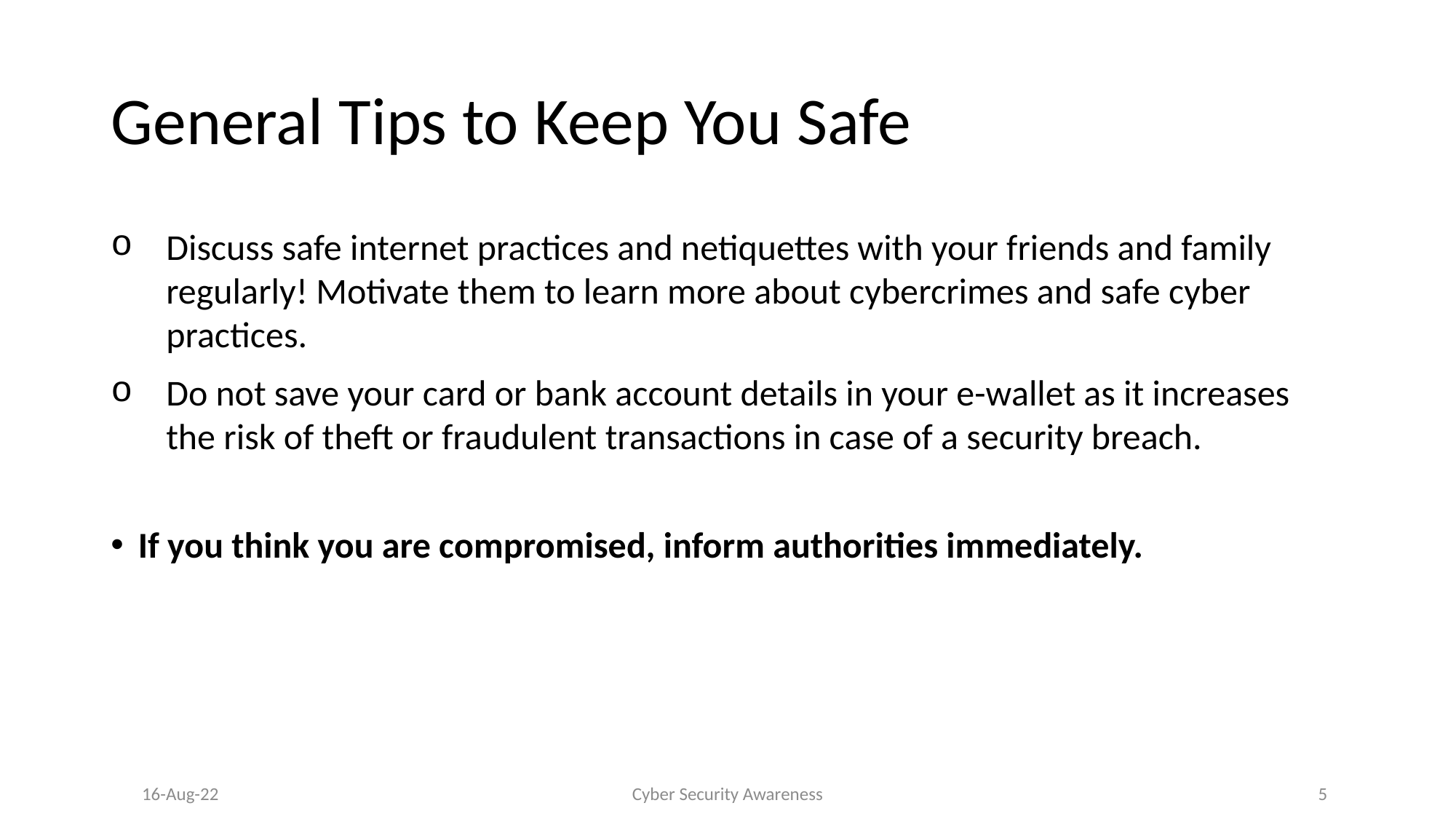

# General Tips to Keep You Safe
Discuss safe internet practices and netiquettes with your friends and family regularly! Motivate them to learn more about cybercrimes and safe cyber practices.
Do not save your card or bank account details in your e-wallet as it increases the risk of theft or fraudulent transactions in case of a security breach.

If you think you are compromised, inform authorities immediately.
16-Aug-22
Cyber Security Awareness
5